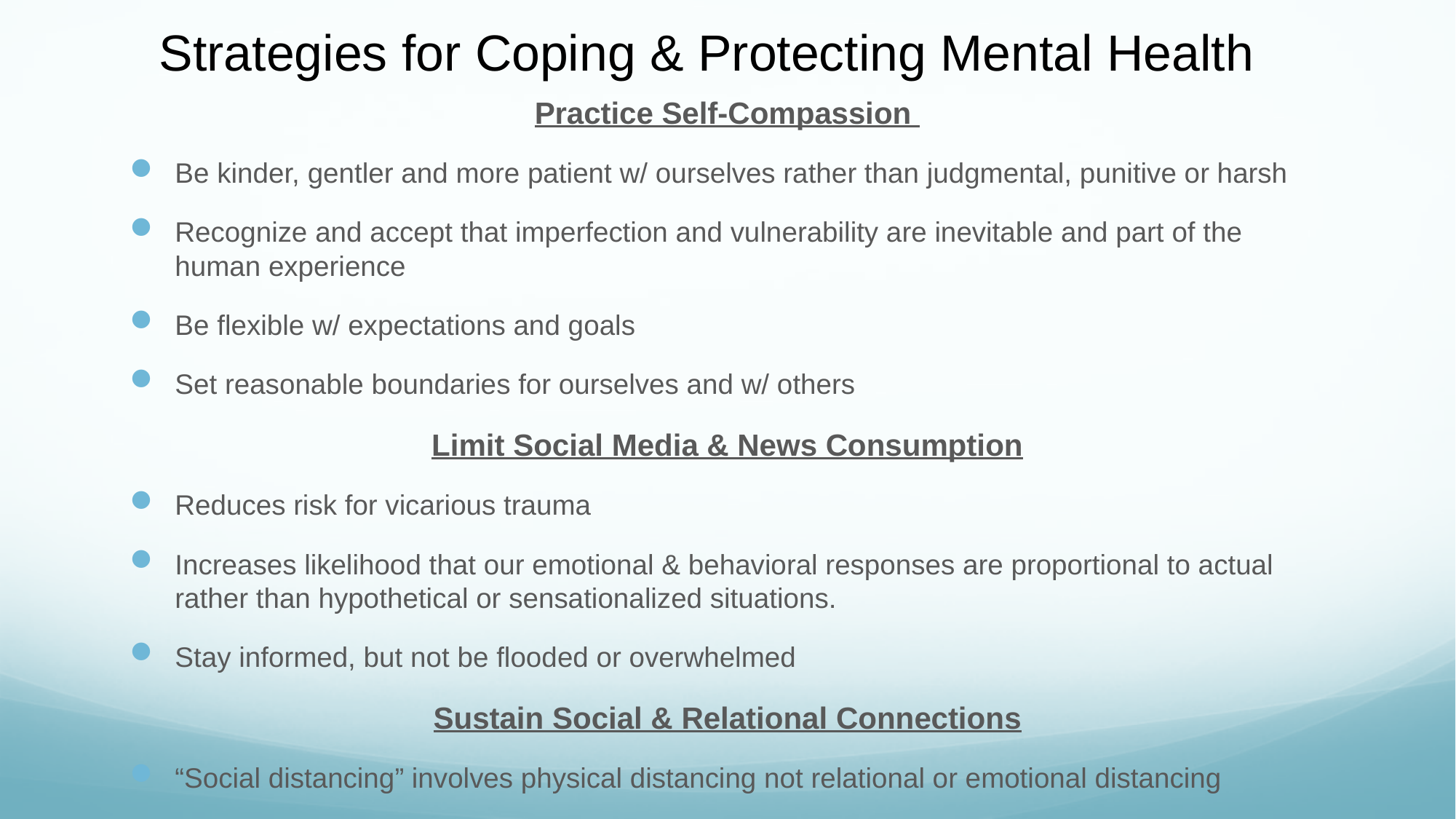

# Strategies for Coping & Protecting Mental Health
Practice Self-Compassion
Be kinder, gentler and more patient w/ ourselves rather than judgmental, punitive or harsh
Recognize and accept that imperfection and vulnerability are inevitable and part of the human experience
Be flexible w/ expectations and goals
Set reasonable boundaries for ourselves and w/ others
Limit Social Media & News Consumption
Reduces risk for vicarious trauma
Increases likelihood that our emotional & behavioral responses are proportional to actual rather than hypothetical or sensationalized situations.
Stay informed, but not be flooded or overwhelmed
Sustain Social & Relational Connections
“Social distancing” involves physical distancing not relational or emotional distancing